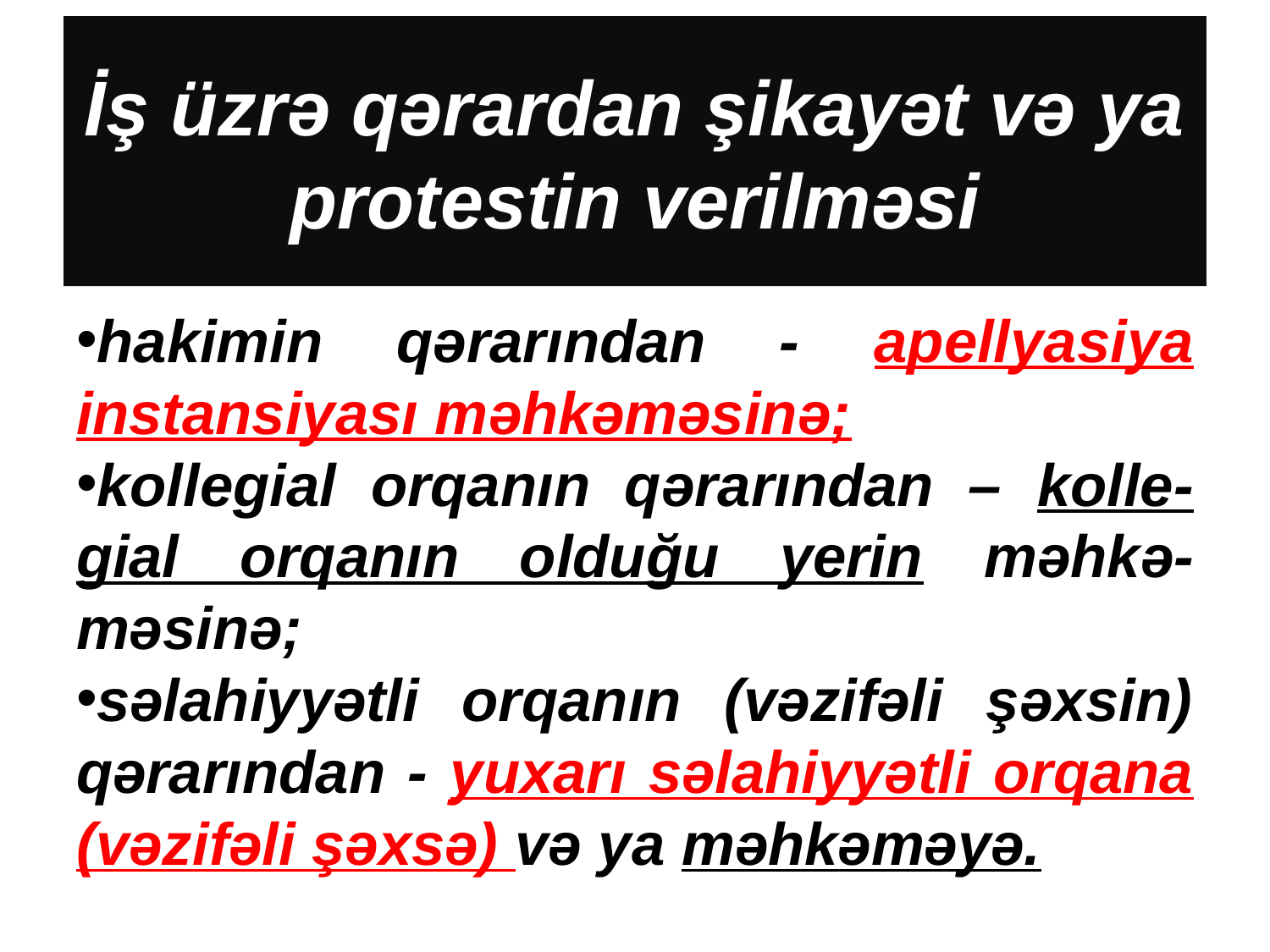

# İş üzrə qərardan şikayət və ya protestin verilməsi
hakimin qərarından - apellyasiya instansiyası məhkəməsinə;
kollegial orqanın qərarından – kolle-gial orqanın olduğu yerin məhkə-məsinə;
səlahiyyətli orqanın (vəzifəli şəxsin) qərarından - yuxarı səlahiyyətli orqana (vəzifəli şəxsə) və ya məhkəməyə.